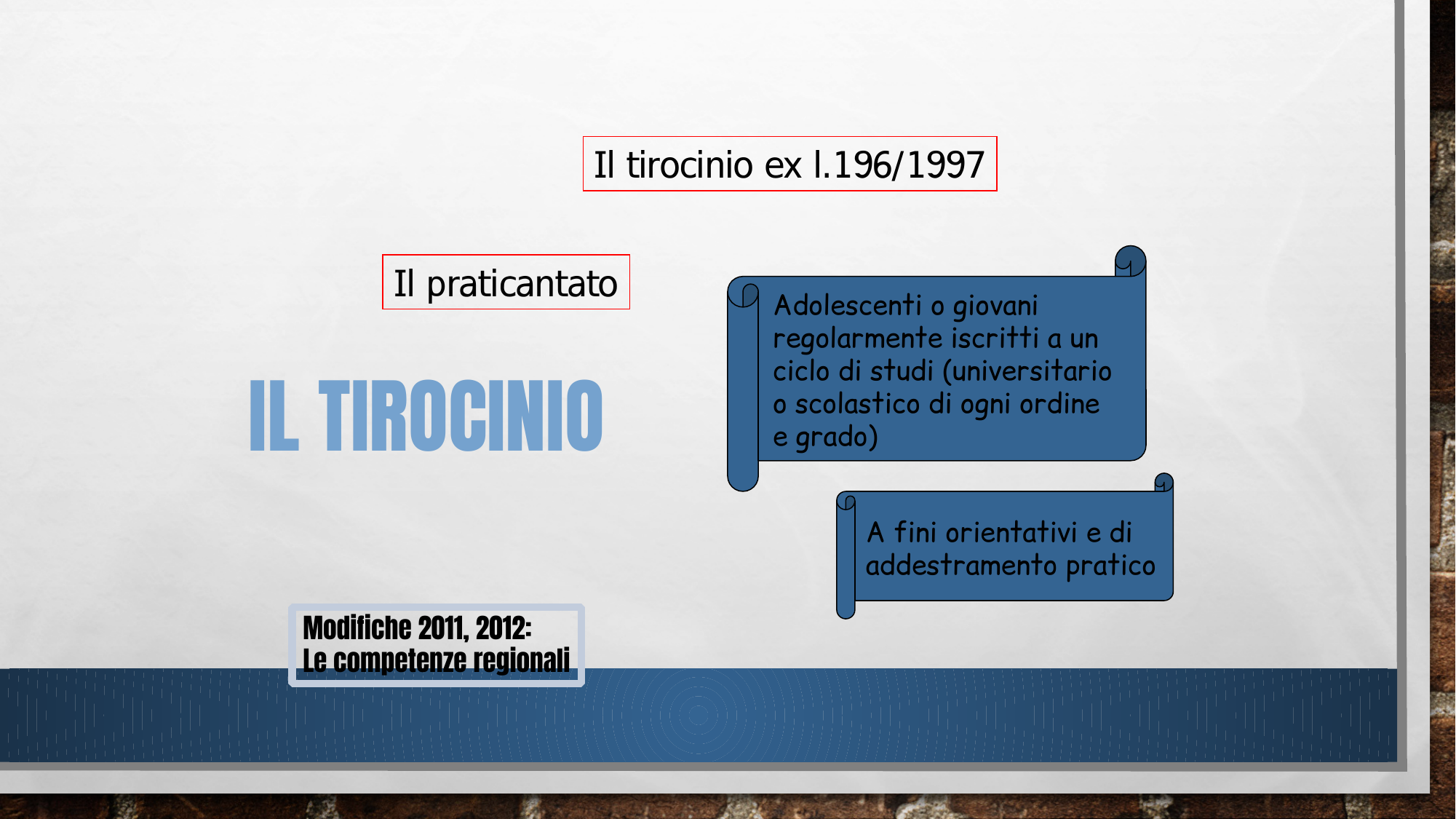

Il tirocinio ex l.196/1997

Il praticantato
Adolescenti o giovani regolarmente iscritti a un ciclo di studi (universitario o scolastico di ogni ordine e grado)
# Il tirocinio

A fini orientativi e di addestramento pratico
Modifiche 2011, 2012:
Le competenze regionali